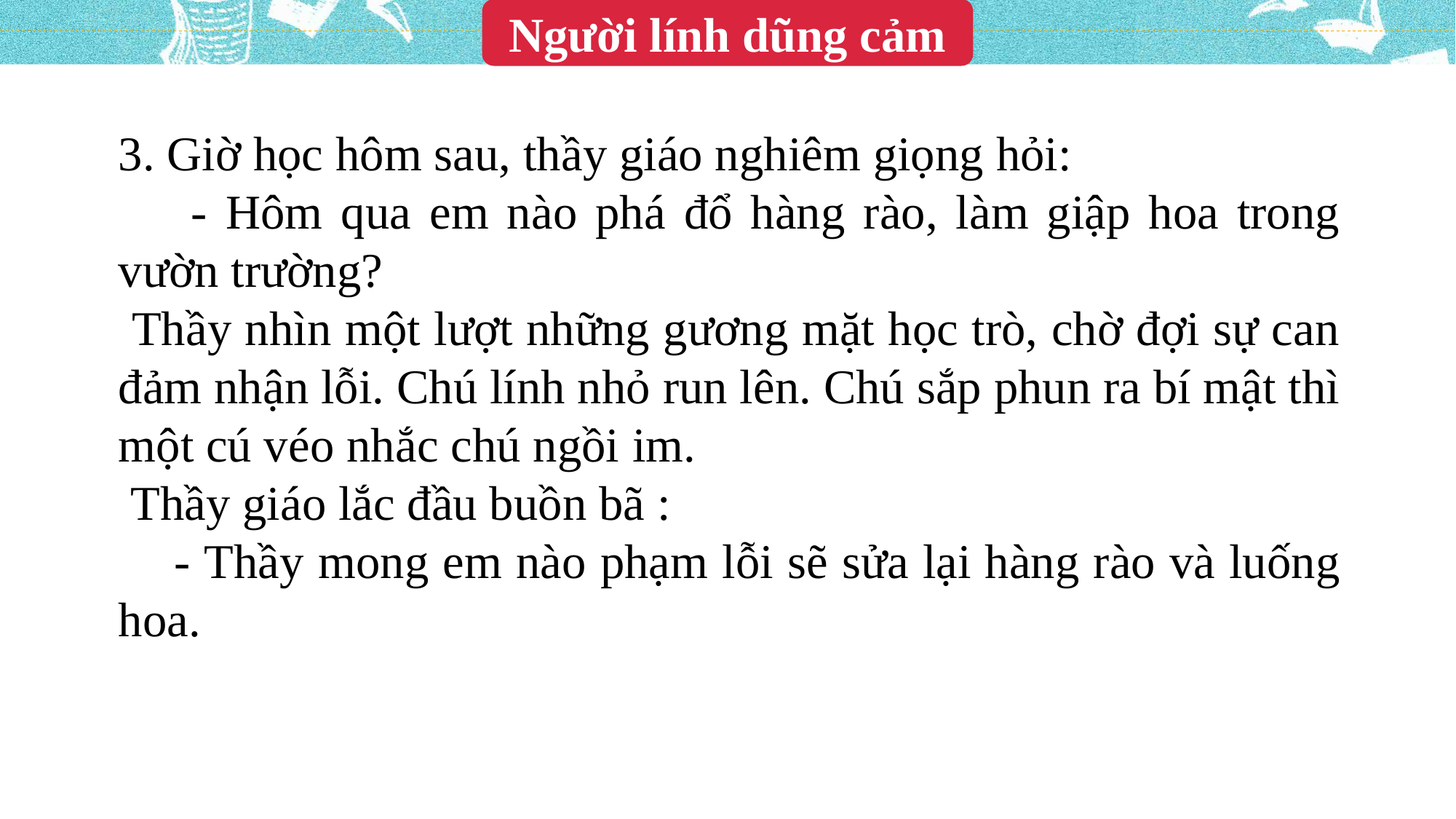

Người lính dũng cảm
3. Giờ học hôm sau, thầy giáo nghiêm giọng hỏi:
    - Hôm qua em nào phá đổ hàng rào, làm giập hoa trong vườn trường?
 Thầy nhìn một lượt những gương mặt học trò, chờ đợi sự can đảm nhận lỗi. Chú lính nhỏ run lên. Chú sắp phun ra bí mật thì một cú véo nhắc chú ngồi im.
 Thầy giáo lắc đầu buồn bã :
    - Thầy mong em nào phạm lỗi sẽ sửa lại hàng rào và luống hoa.